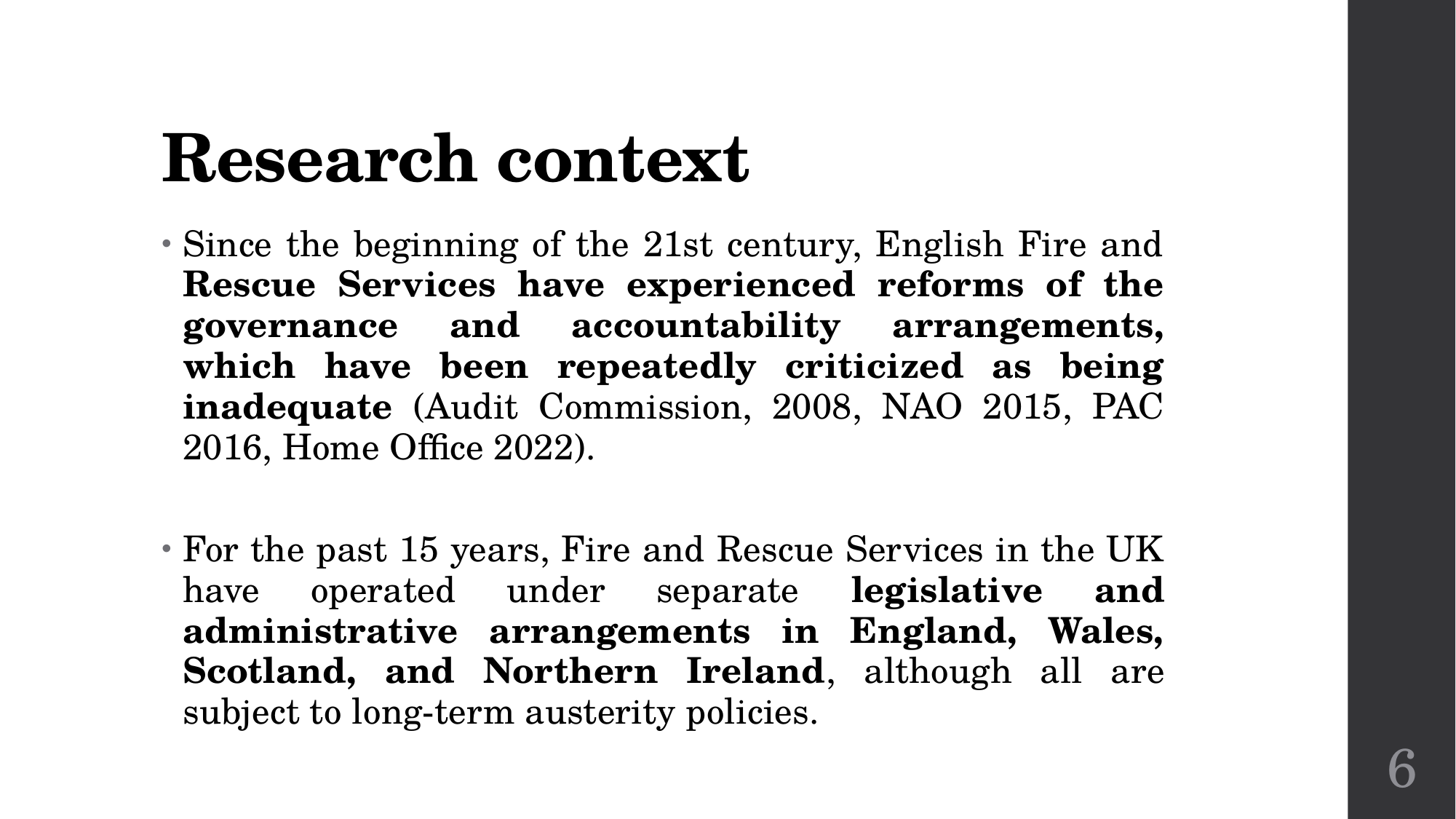

# Research context
Since the beginning of the 21st century, English Fire and Rescue Services have experienced reforms of the governance and accountability arrangements, which have been repeatedly criticized as being inadequate (Audit Commission, 2008, NAO 2015, PAC 2016, Home Office 2022).

For the past 15 years, Fire and Rescue Services in the UK have operated under separate legislative and administrative arrangements in England, Wales, Scotland, and Northern Ireland, although all are subject to long-term austerity policies.
6